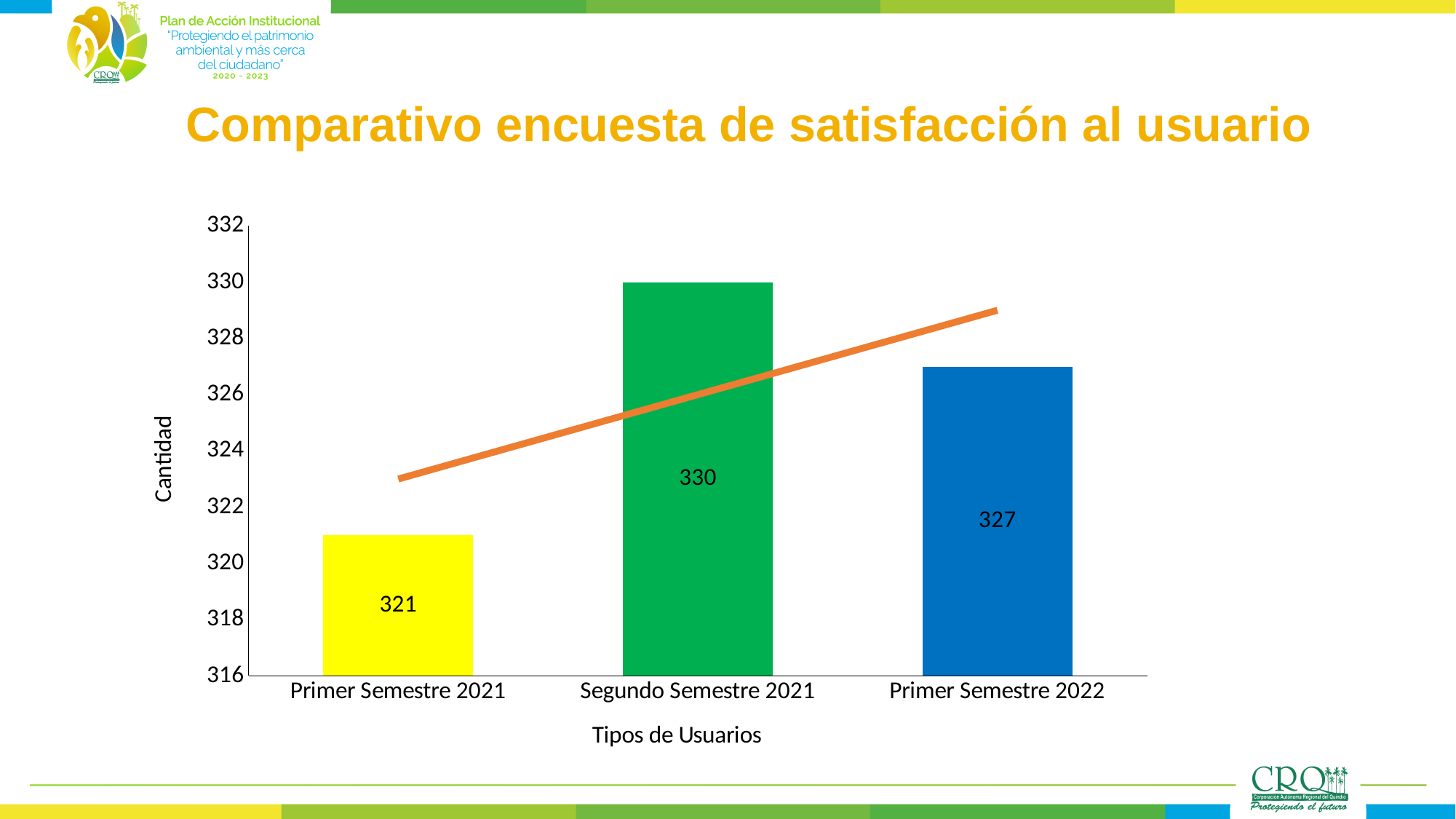

Comparativo encuesta de satisfacción al usuario

### Chart

| Category |  |
|---|---|
| Primer Semestre 2021 | 321.0 |
| Segundo Semestre 2021 | 330.0 |
| Primer Semestre 2022 | 327.0 |